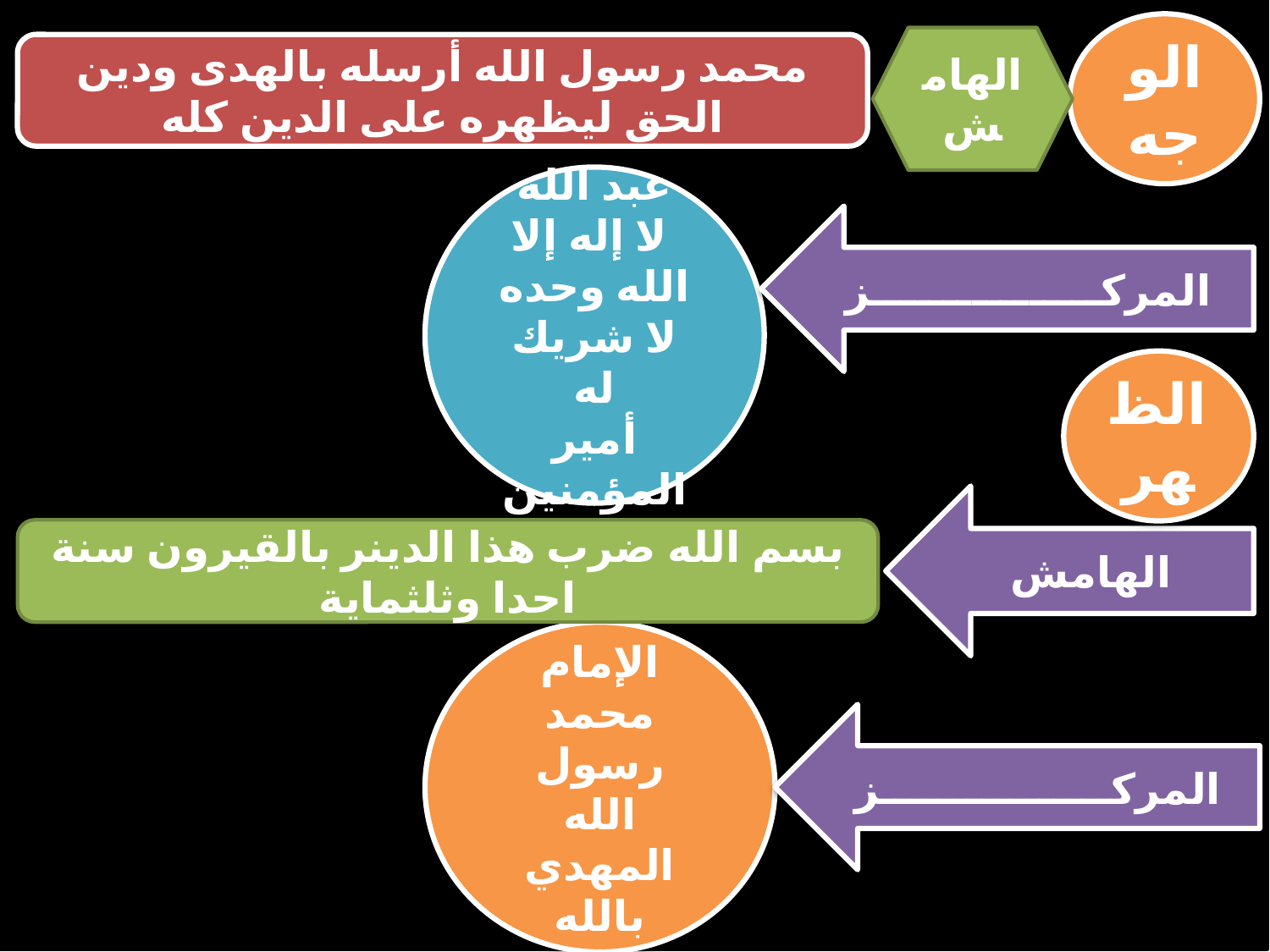

#
الوجه
الهامش
محمد رسول الله أرسله بالهدى ودين الحق ليظهره على الدين كله
عبد الله
لا إله إلا
الله وحده
لا شريك له
أمير المؤمنين
المركــــــــــــــــز
الظهر
الهامش
بسم الله ضرب هذا الدينر بالقيرون سنة احدا وثلثماية
الإمام
محمد
رسول
الله
المهدي بالله
المركــــــــــــــــز